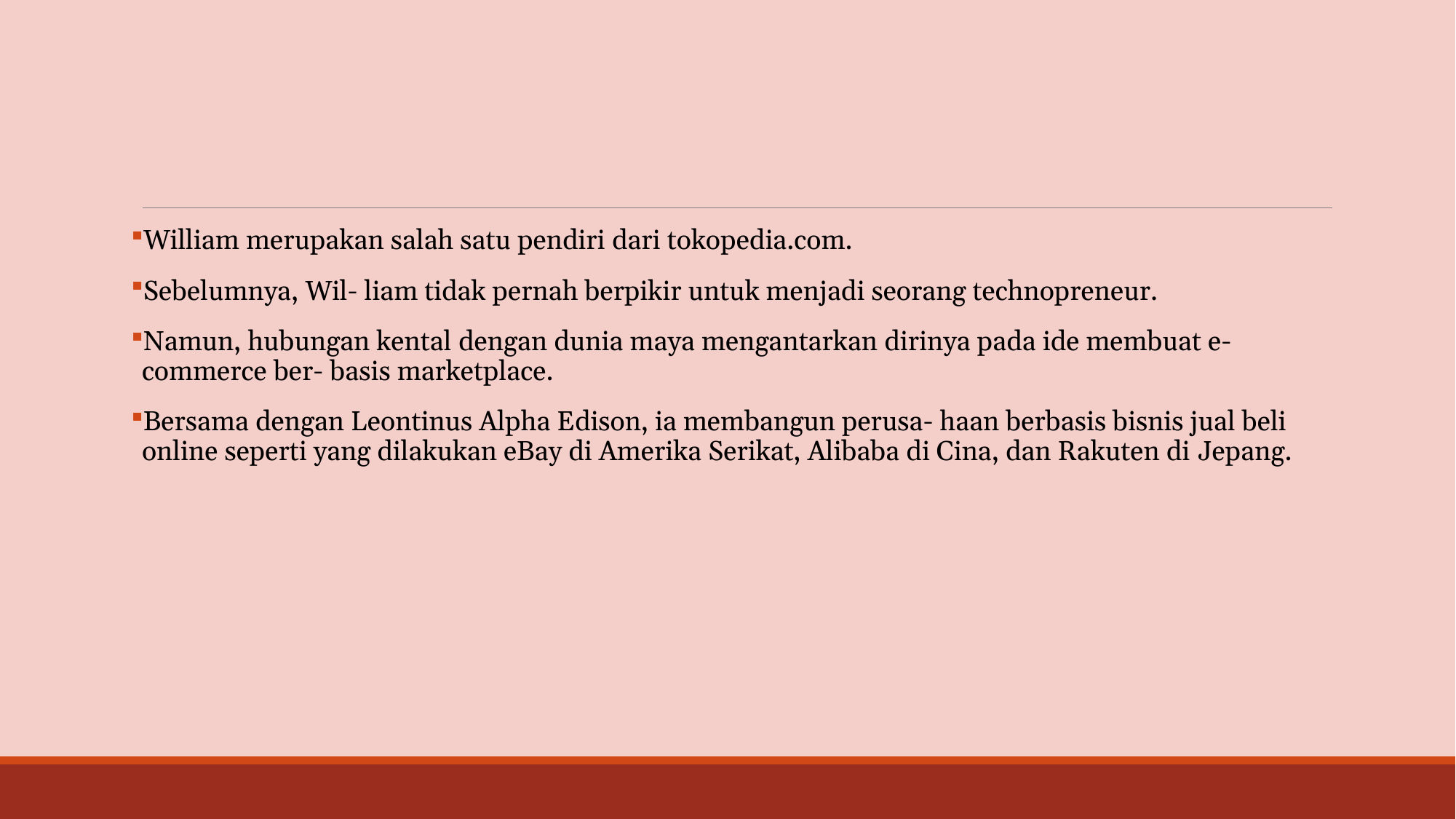

#
William merupakan salah satu pendiri dari tokopedia.com.
Sebelumnya, Wil- liam tidak pernah berpikir untuk menjadi seorang technopreneur.
Namun, hubungan kental dengan dunia maya mengantarkan dirinya pada ide membuat e-commerce ber- basis marketplace.
Bersama dengan Leontinus Alpha Edison, ia membangun perusa- haan berbasis bisnis jual beli online seperti yang dilakukan eBay di Amerika Serikat, Alibaba di Cina, dan Rakuten di Jepang.